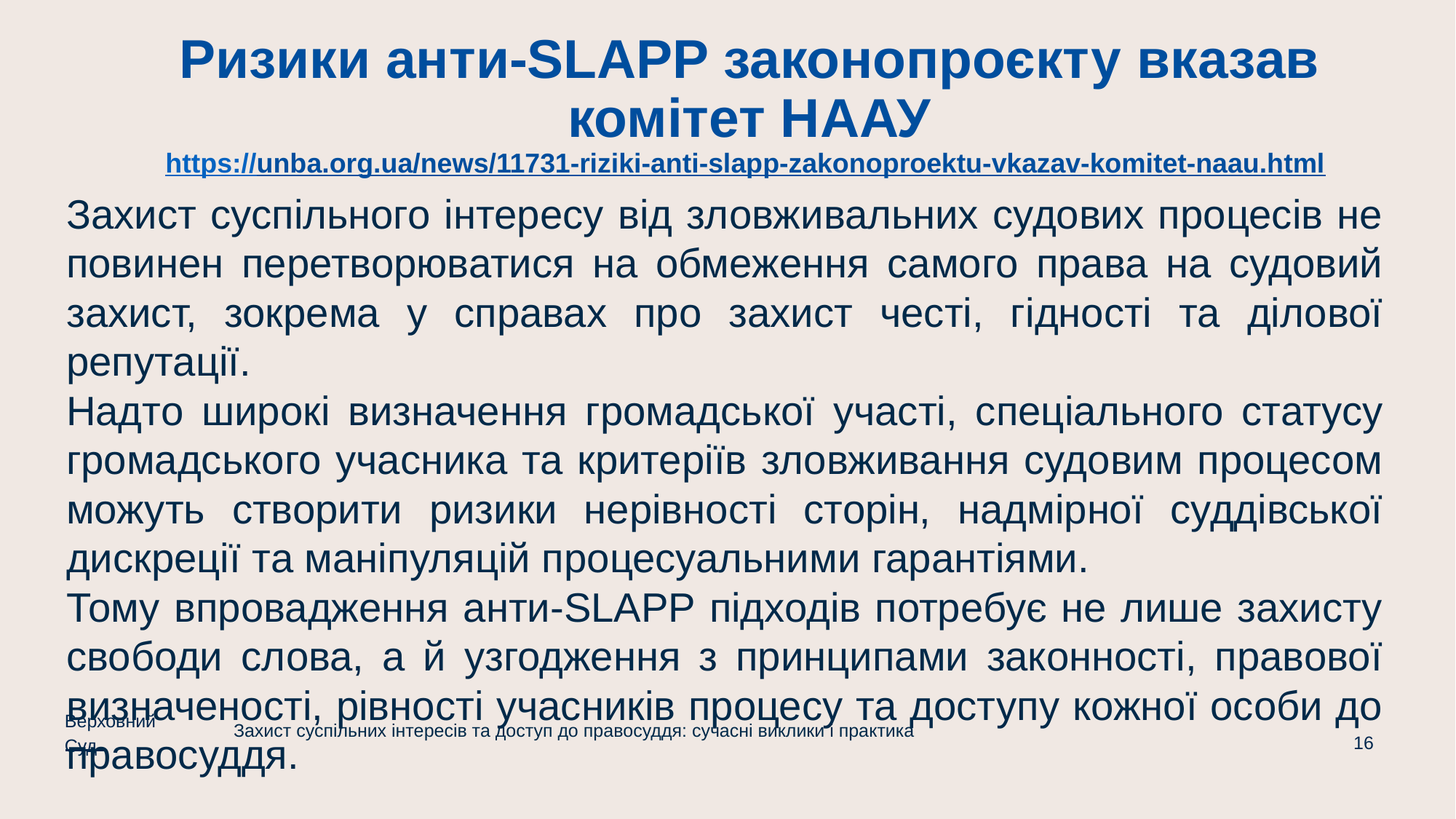

# Ризики анти-SLAPP законопроєкту вказав комітет НААУ https://unba.org.ua/news/11731-riziki-anti-slapp-zakonoproektu-vkazav-komitet-naau.html
Захист суспільного інтересу від зловживальних судових процесів не повинен перетворюватися на обмеження самого права на судовий захист, зокрема у справах про захист честі, гідності та ділової репутації.
Надто широкі визначення громадської участі, спеціального статусу громадського учасника та критеріїв зловживання судовим процесом можуть створити ризики нерівності сторін, надмірної суддівської дискреції та маніпуляцій процесуальними гарантіями.
Тому впровадження анти-SLAPP підходів потребує не лише захисту свободи слова, а й узгодження з принципами законності, правової визначеності, рівності учасників процесу та доступу кожної особи до правосуддя.
Верховний Суд
Захист суспільних інтересів та доступ до правосуддя: сучасні виклики і практика
16